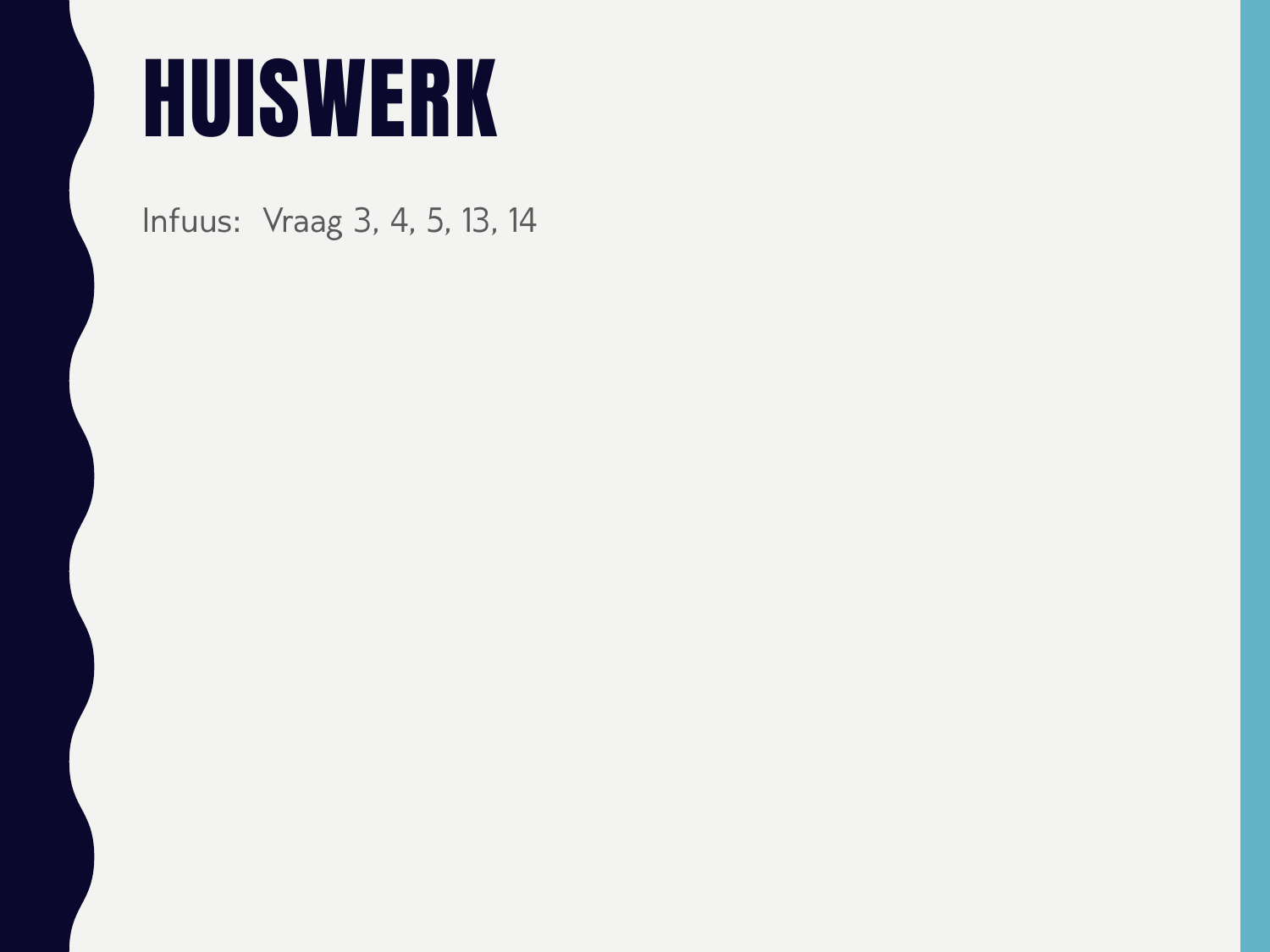

# Huiswerk
Infuus:  Vraag 3, 4, 5, 13, 14